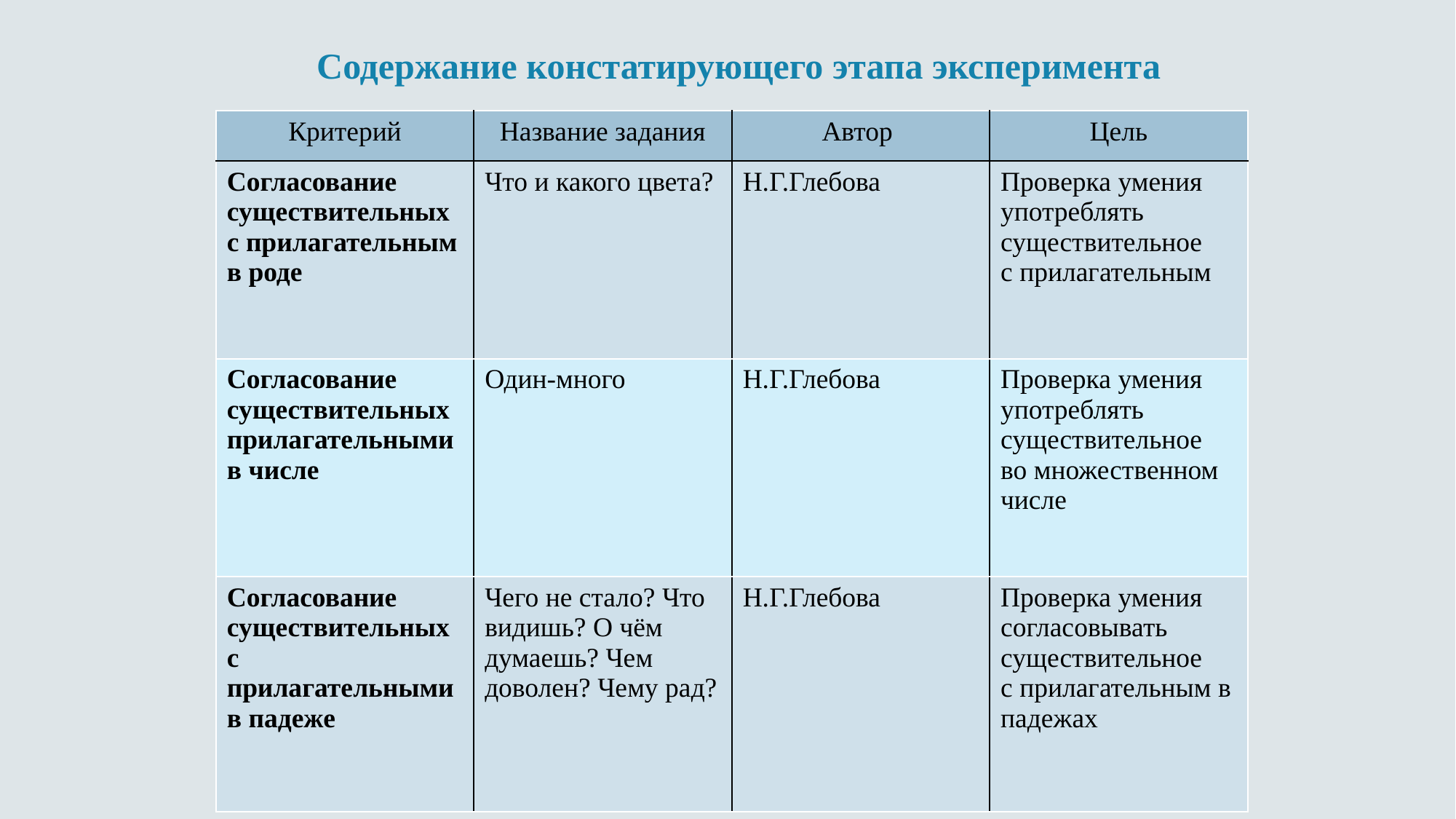

# Содержание констатирующего этапа эксперимента
| Критерий | Название задания | Автор | Цель |
| --- | --- | --- | --- |
| Согласование существительных с прилагательным в роде | Что и какого цвета? | Н.Г.Глебова | Проверка умения употреблять существительное с прилагательным |
| Согласование существительных прилагательными в числе | Один-много | Н.Г.Глебова | Проверка умения употреблять существительное во множественном числе |
| Согласование существительных с прилагательными в падеже | Чего не стало? Что видишь? О чём думаешь? Чем доволен? Чему рад? | Н.Г.Глебова | Проверка умения согласовывать существительное с прилагательным в падежах |